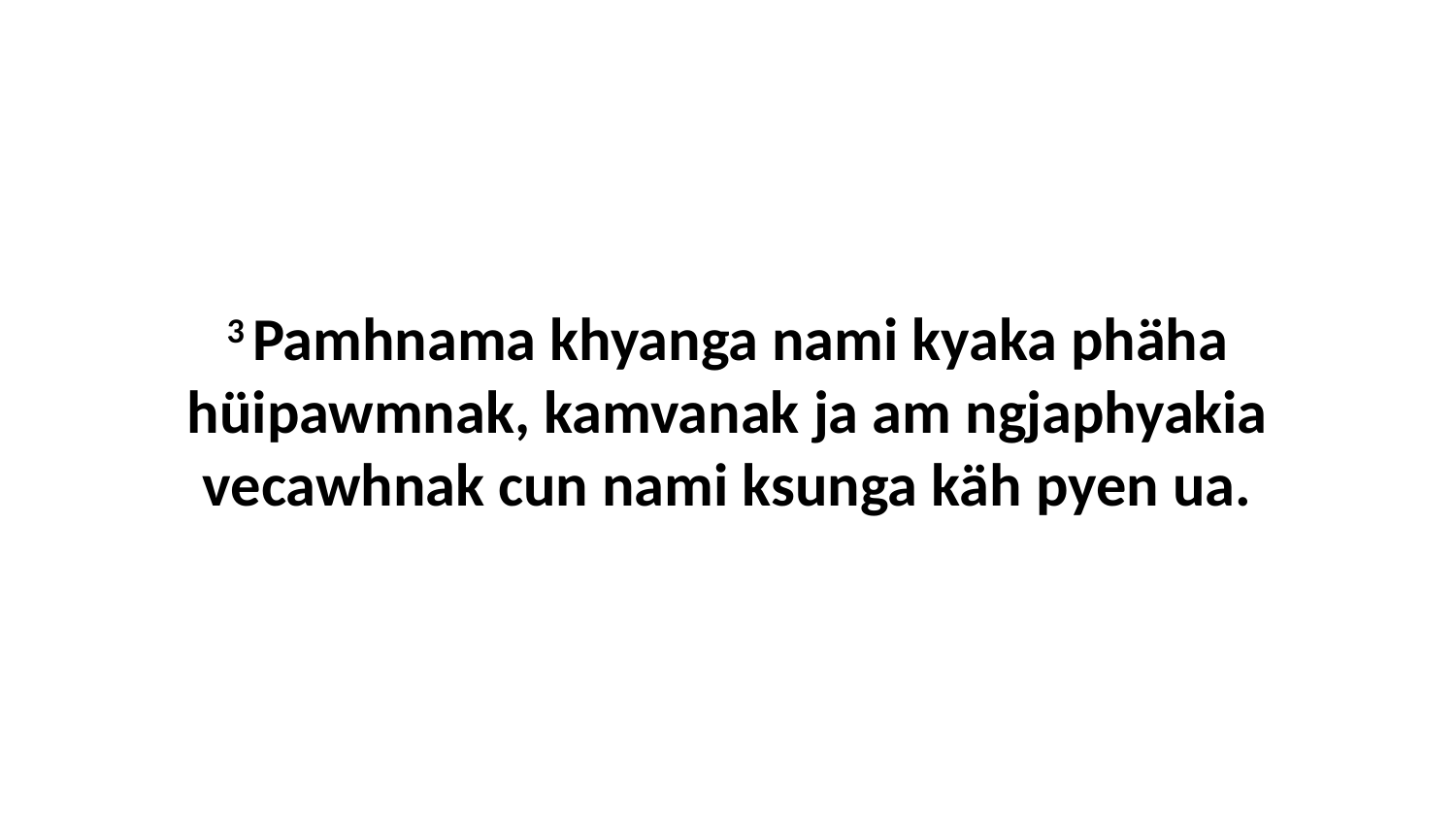

3 Pamhnama khyanga nami kyaka phäha hüipawmnak, kamvanak ja am ngjaphyakia vecawhnak cun nami ksunga käh pyen ua.